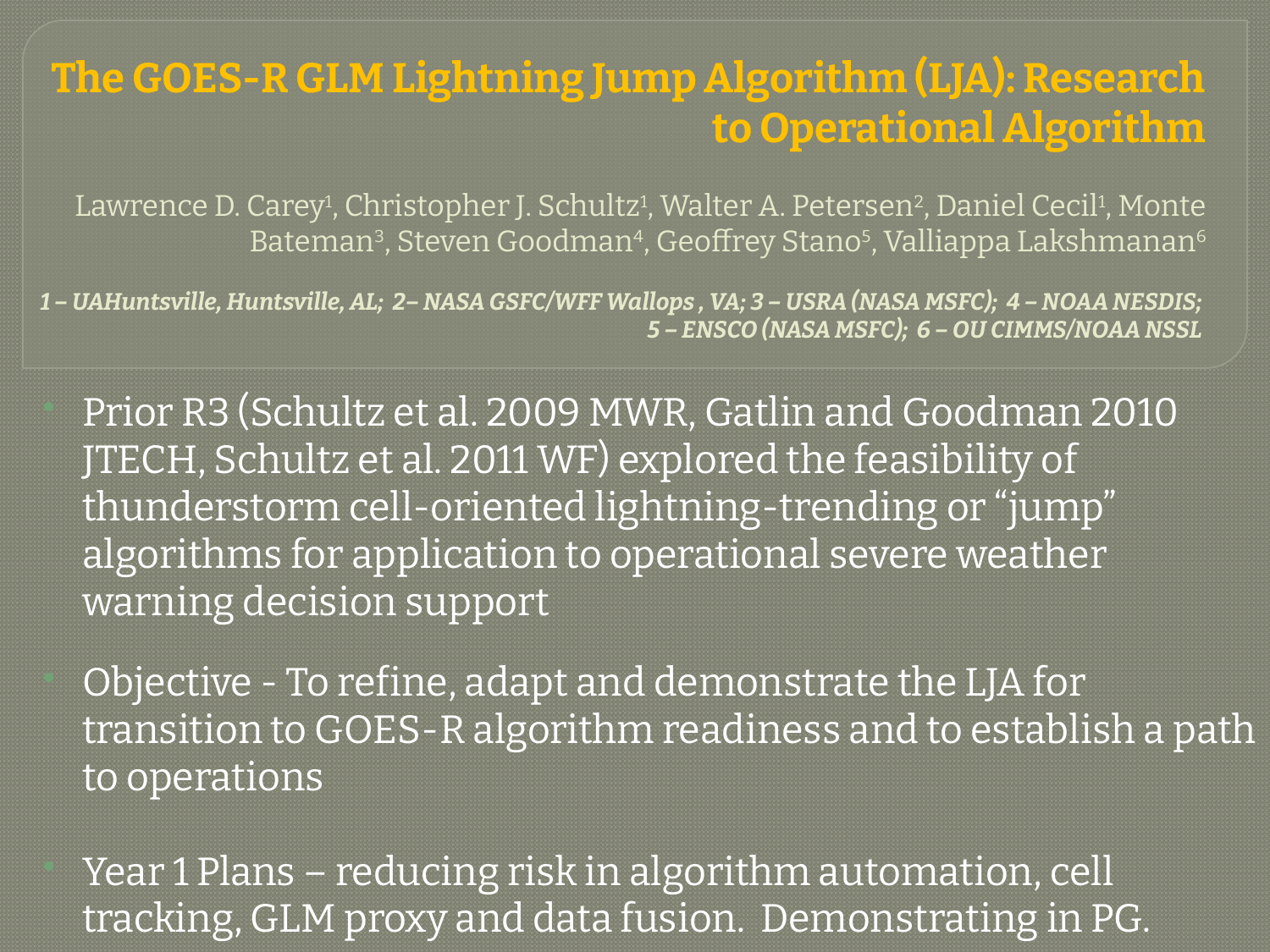

# The GOES-R GLM Lightning Jump Algorithm (LJA): Research to Operational Algorithm Lawrence D. Carey1, Christopher J. Schultz1, Walter A. Petersen2, Daniel Cecil1, Monte Bateman3, Steven Goodman4, Geoffrey Stano5, Valliappa Lakshmanan6 1 – UAHuntsville, Huntsville, AL;  2– NASA GSFC/WFF Wallops , VA; 3 – USRA (NASA MSFC);  4 – NOAA NESDIS;  5 – ENSCO (NASA MSFC);  6 – OU CIMMS/NOAA NSSL
Prior R3 (Schultz et al. 2009 MWR, Gatlin and Goodman 2010 JTECH, Schultz et al. 2011 WF) explored the feasibility of thunderstorm cell-oriented lightning-trending or “jump” algorithms for application to operational severe weather warning decision support

Objective - To refine, adapt and demonstrate the LJA for transition to GOES-R algorithm readiness and to establish a path to operations

Year 1 Plans – reducing risk in algorithm automation, cell tracking, GLM proxy and data fusion.  Demonstrating in PG.